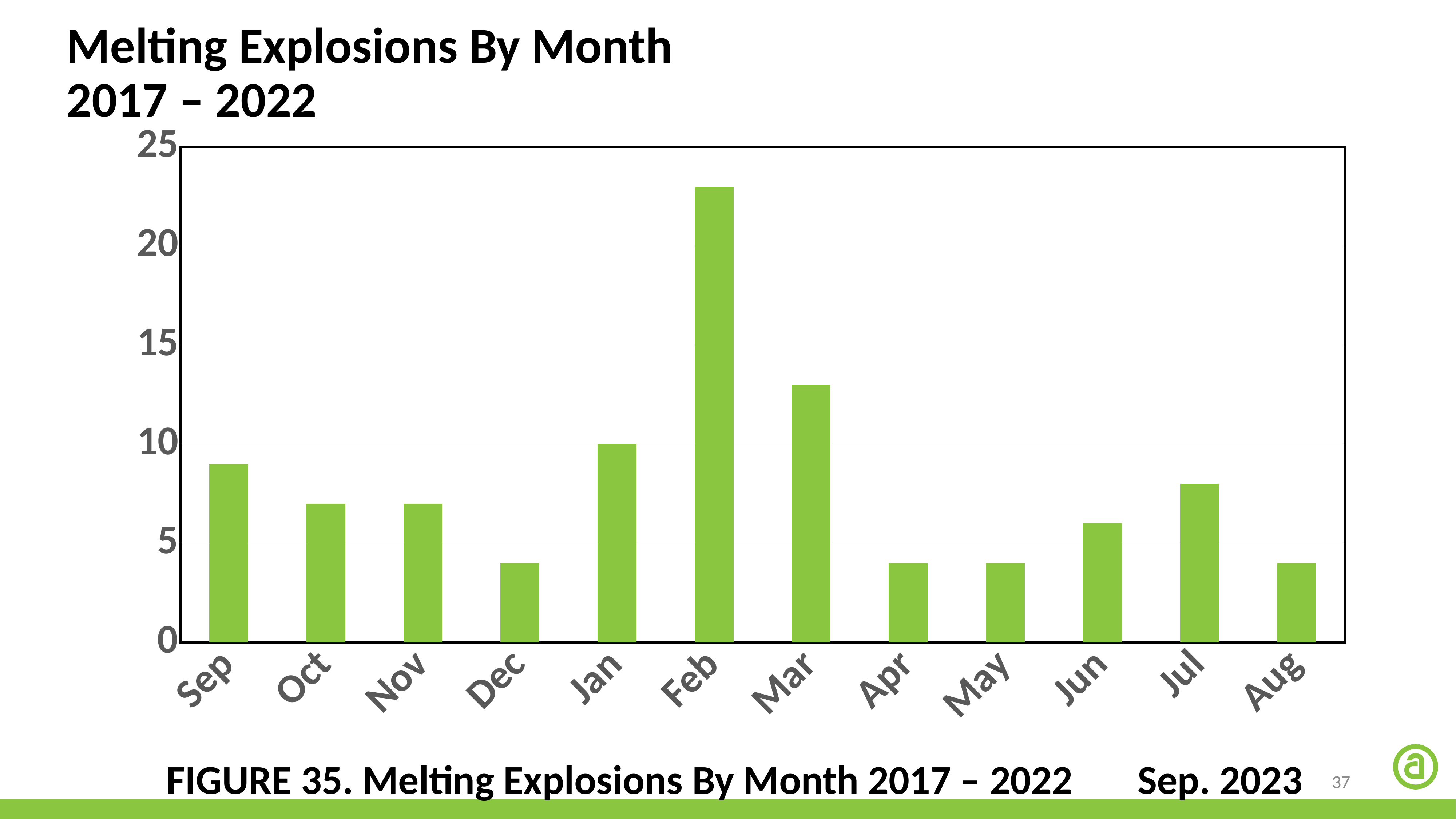

Melting Explosions By Month
2017 – 2022

### Chart

| Category | 2020 + 2021 |
|---|---|
| Sep | 9.0 |
| Oct | 7.0 |
| Nov | 7.0 |
| Dec | 4.0 |
| Jan | 10.0 |
| Feb | 23.0 |
| Mar | 13.0 |
| Apr | 4.0 |
| May | 4.0 |
| Jun | 6.0 |
| Jul | 8.0 |
| Aug | 4.0 |
FIGURE 35. Melting Explosions By Month 2017 – 2022       Sep. 2023
37